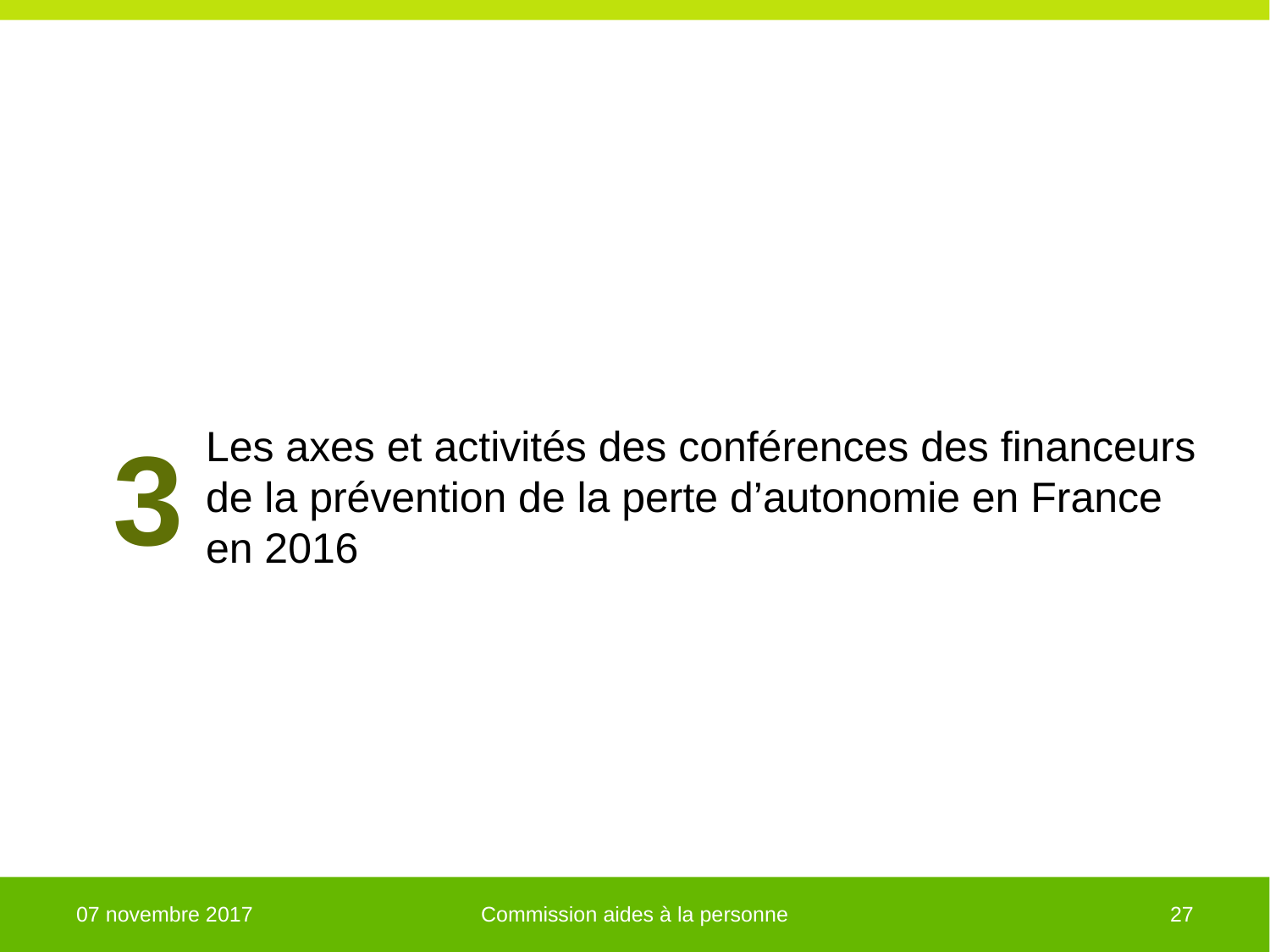

3
Les axes et activités des conférences des financeurs de la prévention de la perte d’autonomie en France en 2016

07 novembre 2017
Commission aides à la personne
27